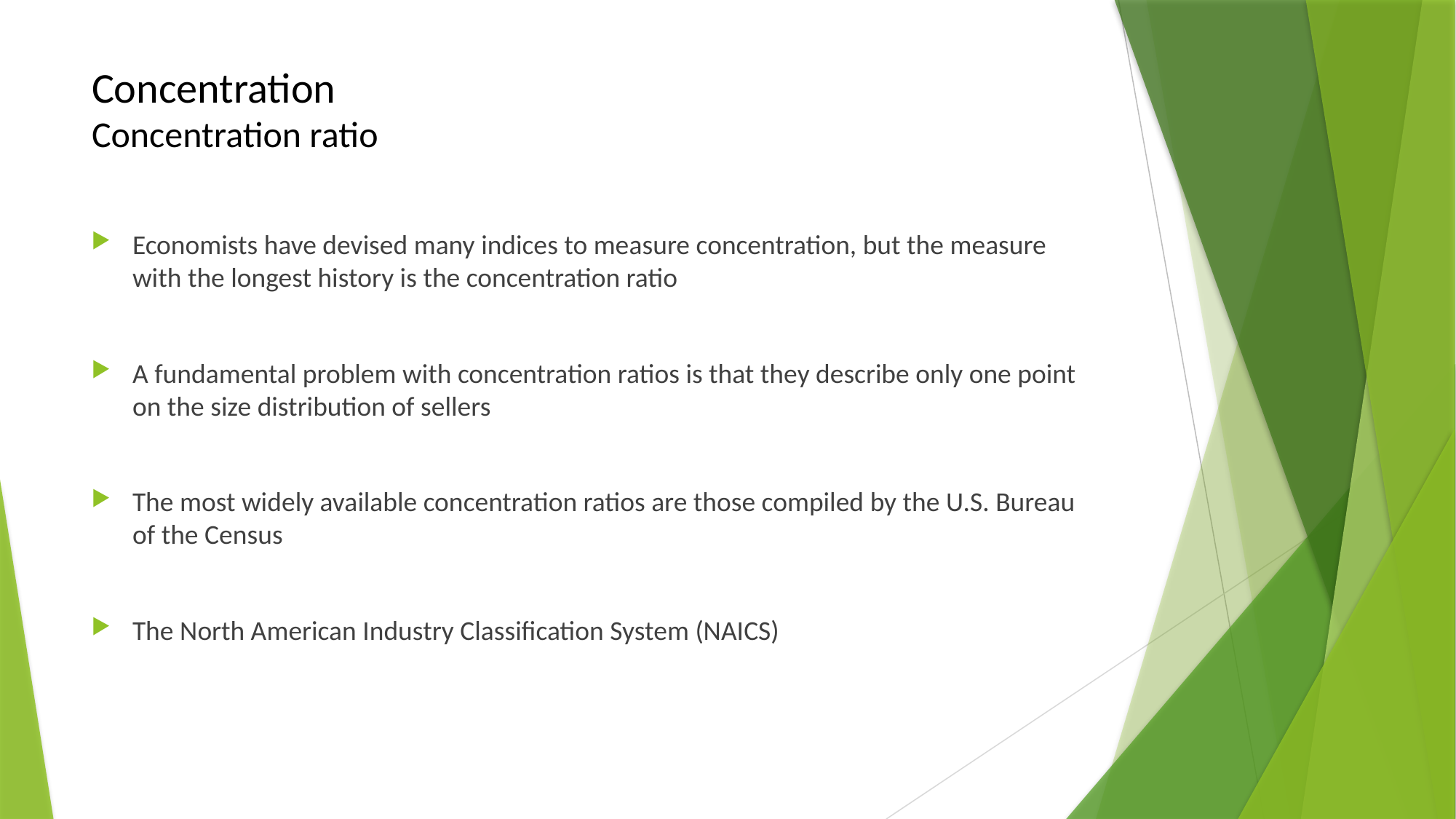

# Concentration Concentration ratio
Economists have devised many indices to measure concentration, but the measure with the longest history is the concentration ratio

A fundamental problem with concentration ratios is that they describe only one point on the size distribution of sellers

The most widely available concentration ratios are those compiled by the U.S. Bureau of the Census

The North American Industry Classification System (NAICS)